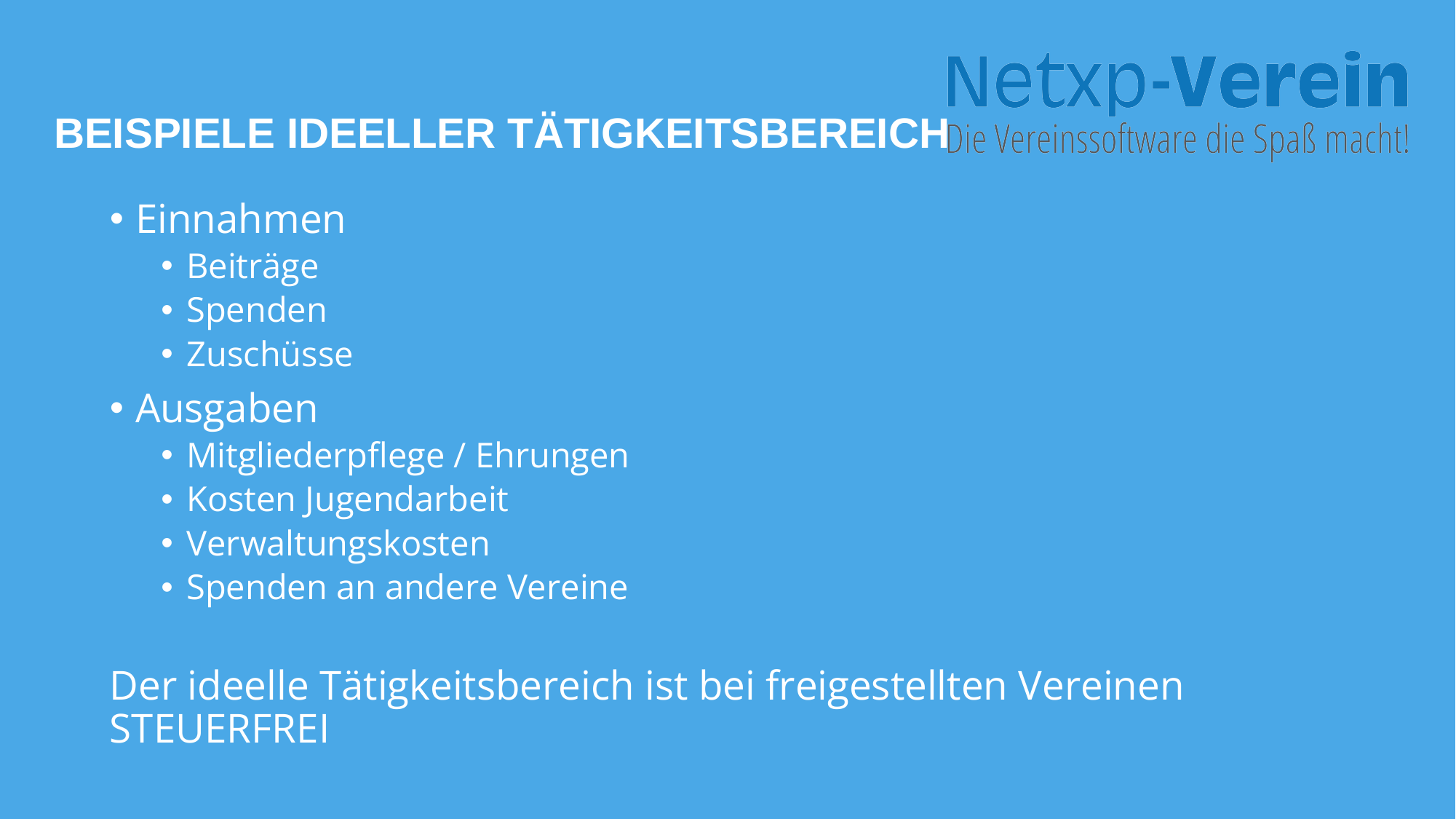

# Beispiele Ideeller Tätigkeitsbereich
Einnahmen
Beiträge
Spenden
Zuschüsse
Ausgaben
Mitgliederpflege / Ehrungen
Kosten Jugendarbeit
Verwaltungskosten
Spenden an andere Vereine

Der ideelle Tätigkeitsbereich ist bei freigestellten Vereinen STEUERFREI